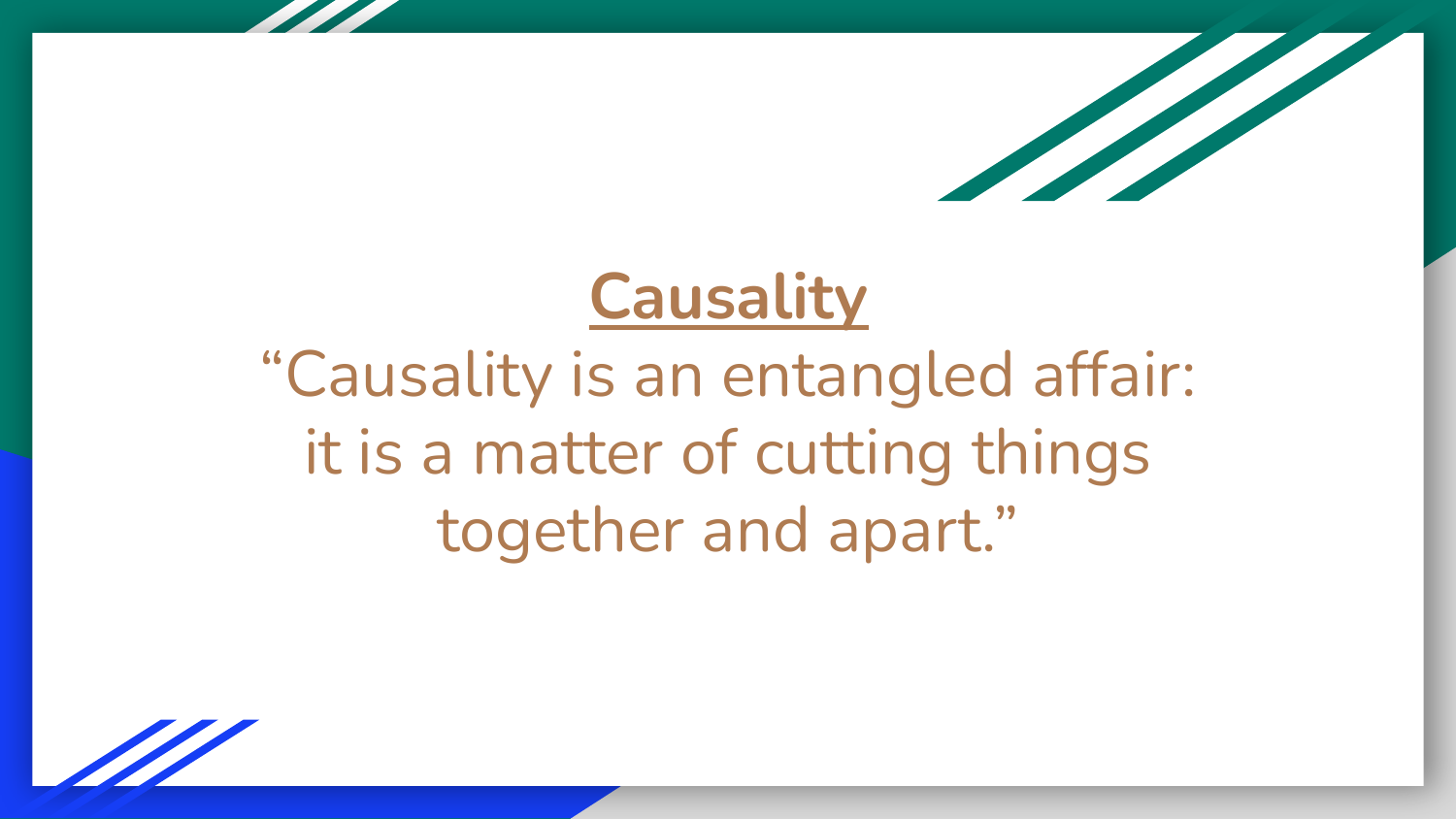

# Causality
“Causality is an entangled affair: it is a matter of cutting things together and apart.”